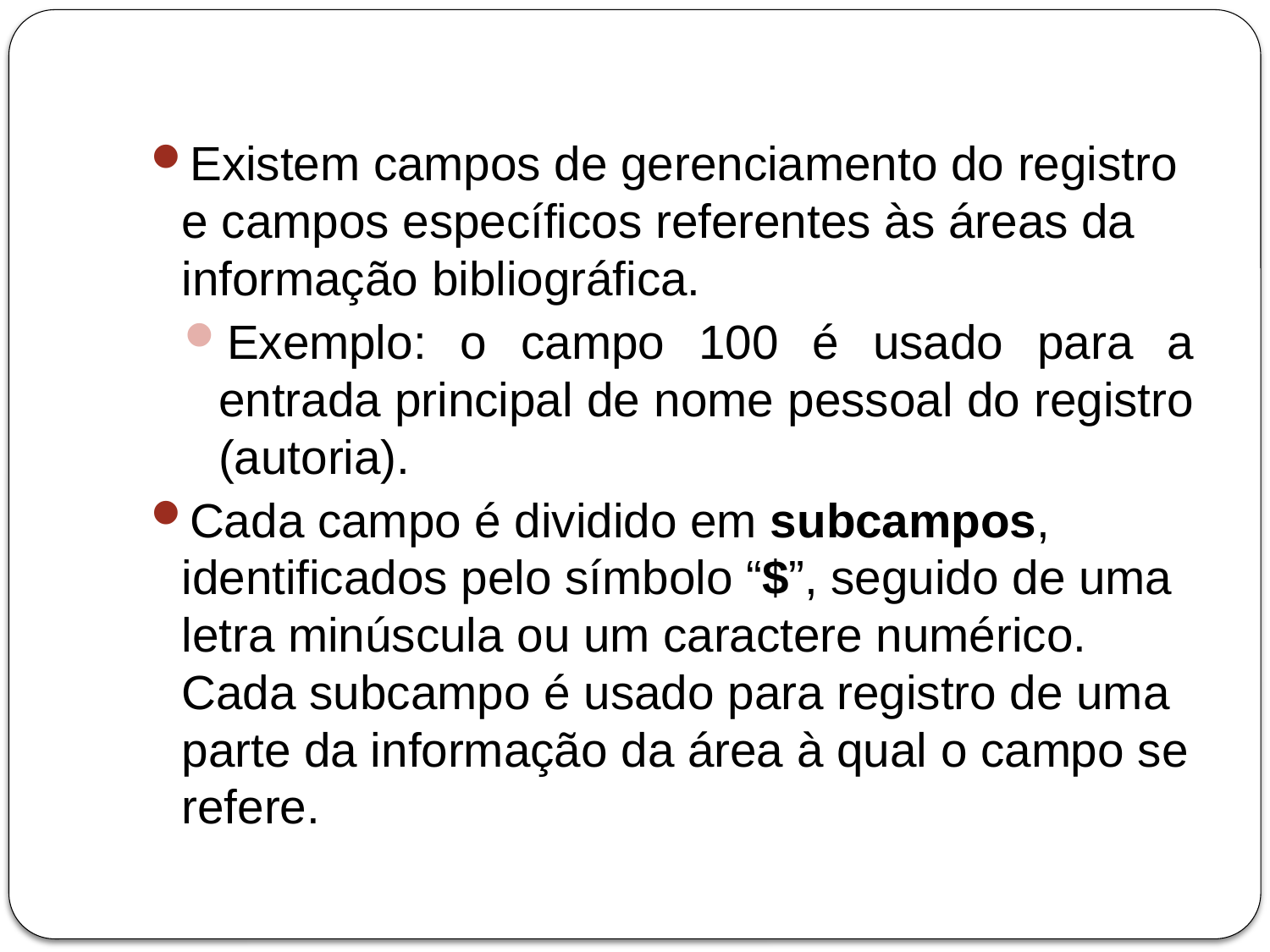

Existem campos de gerenciamento do registro e campos específicos referentes às áreas da informação bibliográfica.
Exemplo: o campo 100 é usado para a entrada principal de nome pessoal do registro (autoria).
Cada campo é dividido em subcampos, identificados pelo símbolo “$”, seguido de uma letra minúscula ou um caractere numérico. Cada subcampo é usado para registro de uma parte da informação da área à qual o campo se refere.
38